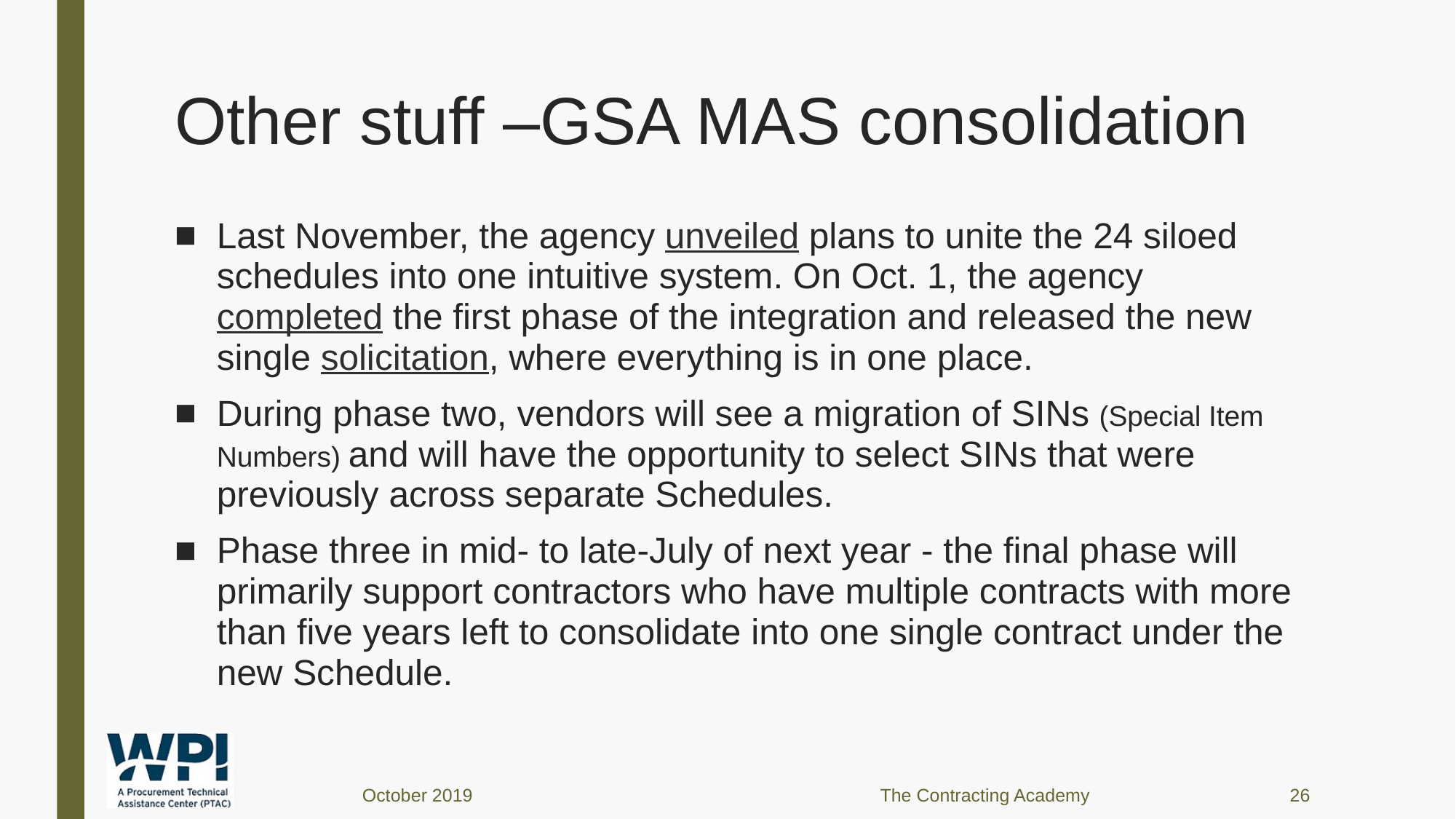

# Other stuff –GSA MAS consolidation
Last November, the agency unveiled plans to unite the 24 siloed schedules into one intuitive system. On Oct. 1, the agency completed the first phase of the integration and released the new single solicitation, where everything is in one place.
During phase two, vendors will see a migration of SINs (Special Item Numbers) and will have the opportunity to select SINs that were previously across separate Schedules.
Phase three in mid- to late-July of next year - the final phase will primarily support contractors who have multiple contracts with more than five years left to consolidate into one single contract under the new Schedule.
October 2019
The Contracting Academy
26